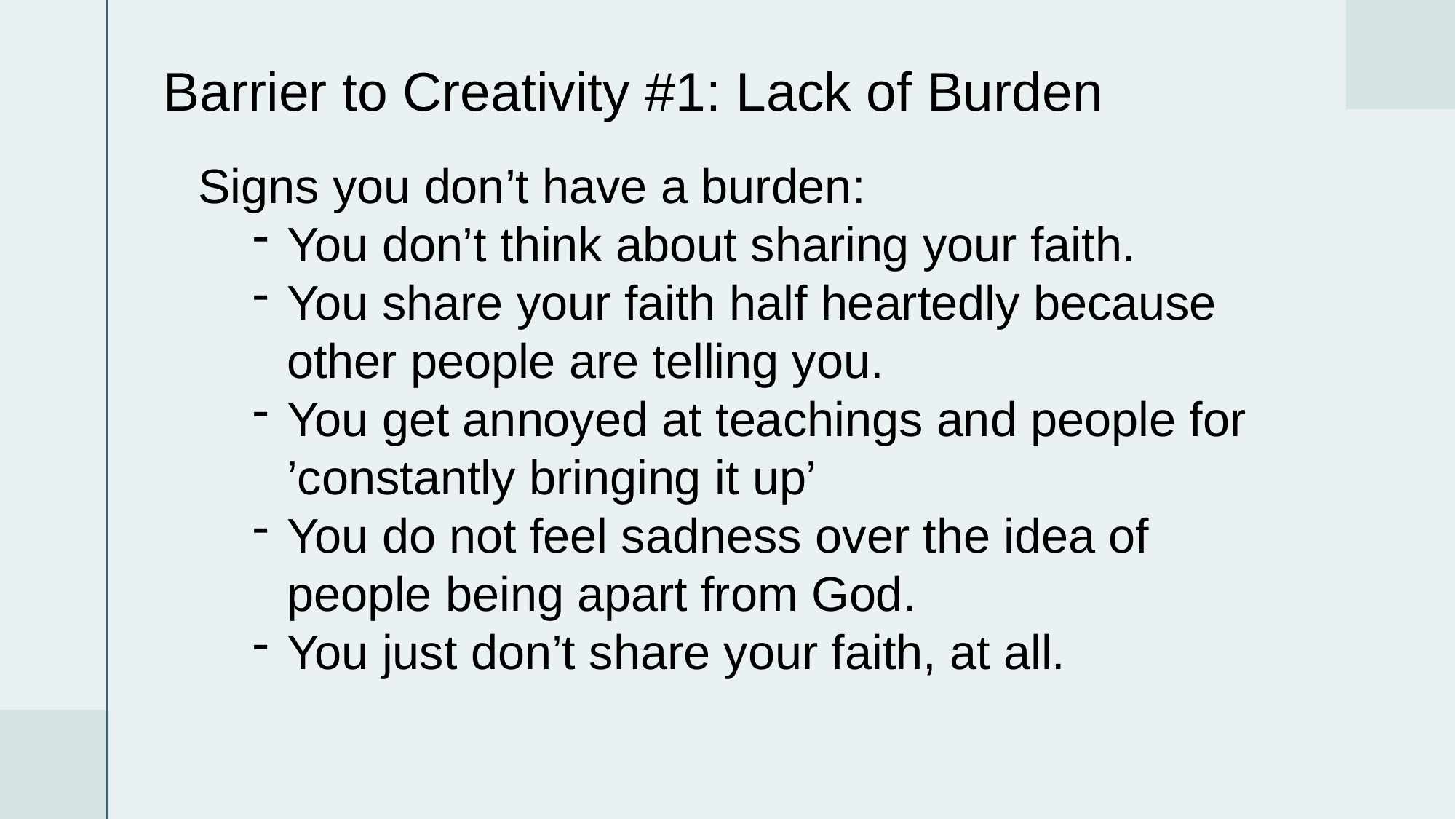

# Barrier to Creativity #1: Lack of Burden
Signs you don’t have a burden:
You don’t think about sharing your faith.
You share your faith half heartedly because other people are telling you.
You get annoyed at teachings and people for ’constantly bringing it up’
You do not feel sadness over the idea of people being apart from God.
You just don’t share your faith, at all.